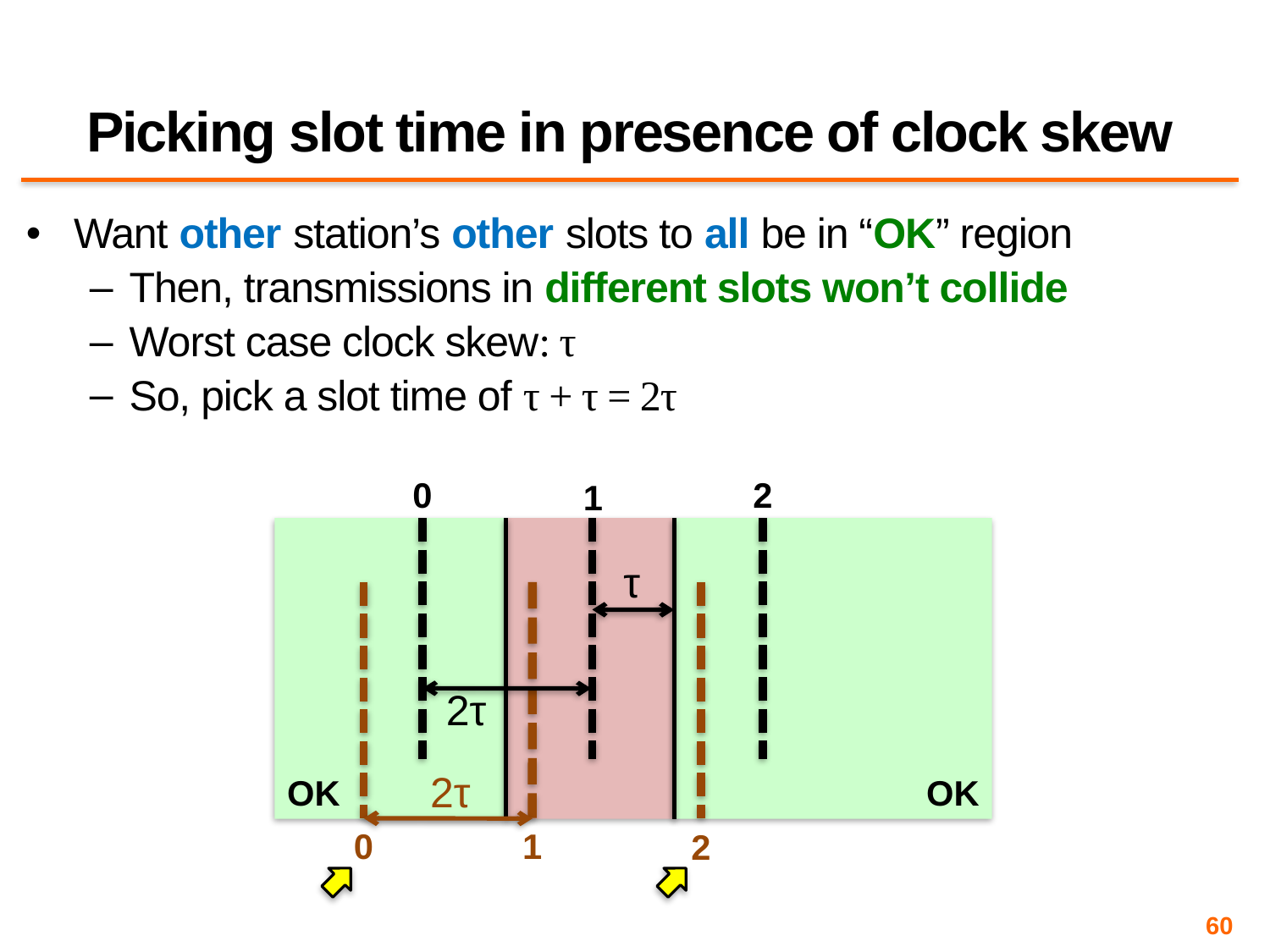

# Picking slot time in presence of clock skew
Want other station’s other slots to all be in “OK” region
Then, transmissions in different slots won’t collide
Worst case clock skew: τ
So, pick a slot time of τ + τ = 2τ
0
2
1
OK

OK
τ
2τ
2τ
0
1
2

60